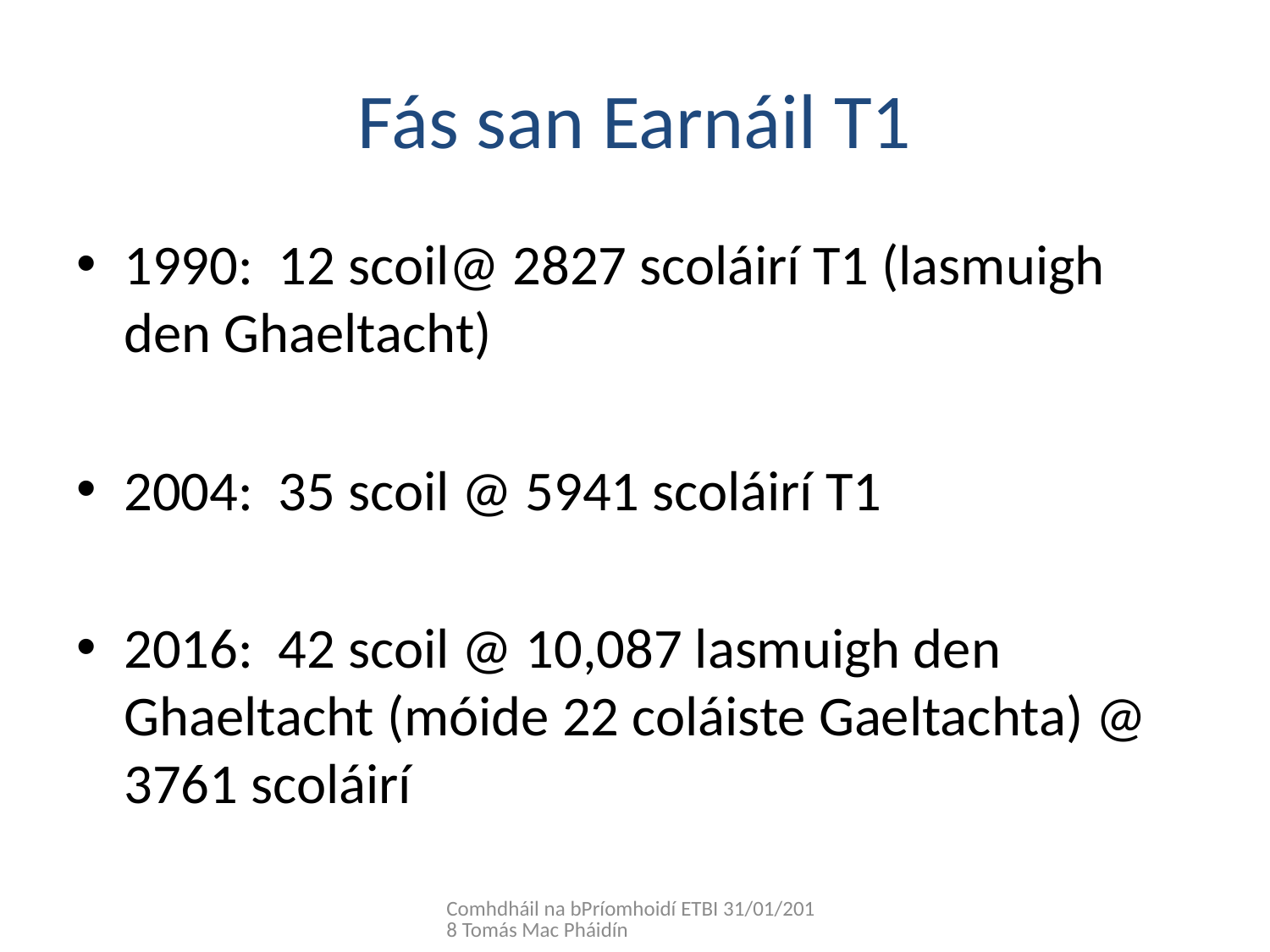

# Fás san Earnáil T1
1990:  12 scoil@ 2827 scoláirí T1 (lasmuigh den Ghaeltacht)

2004:  35 scoil @ 5941 scoláirí T1

2016:  42 scoil @ 10,087 lasmuigh den Ghaeltacht (móide 22 coláiste Gaeltachta) @ 3761 scoláirí

Comhdháil na bPríomhoidí ETBI 31/01/2018 Tomás Mac Pháidín